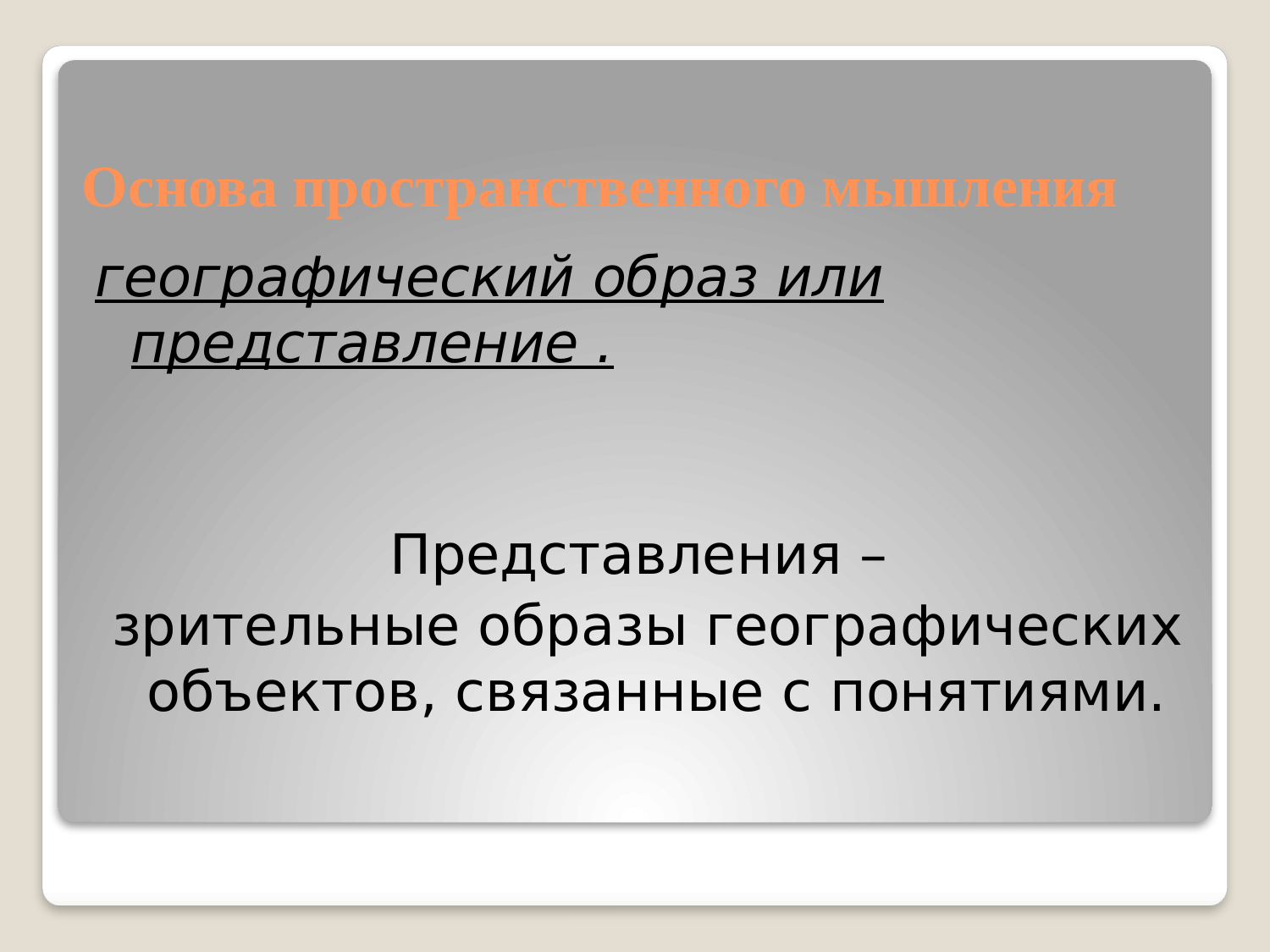

# Основа пространственного мышления
географический образ или представление .

Представления –
зрительные образы географических объектов, связанные с понятиями.